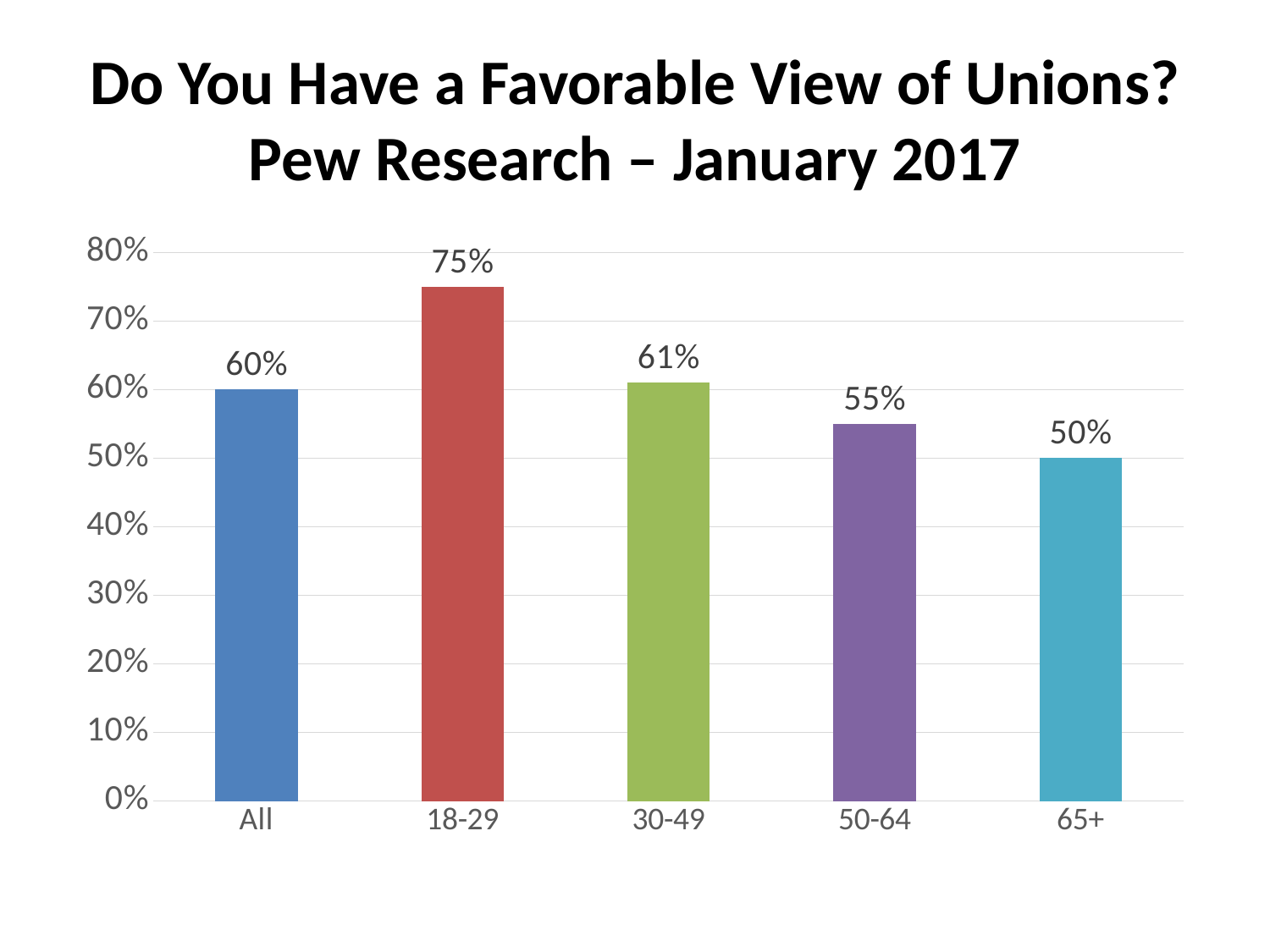

# Do You Have a Favorable View of Unions? Pew Research – January 2017

### Chart

| Category | Favorable |
|---|---|
| All | 0.6 |
| 18-29 | 0.75 |
| 30-49 | 0.61 |
| 50-64 | 0.55 |
| 65+ | 0.5 |